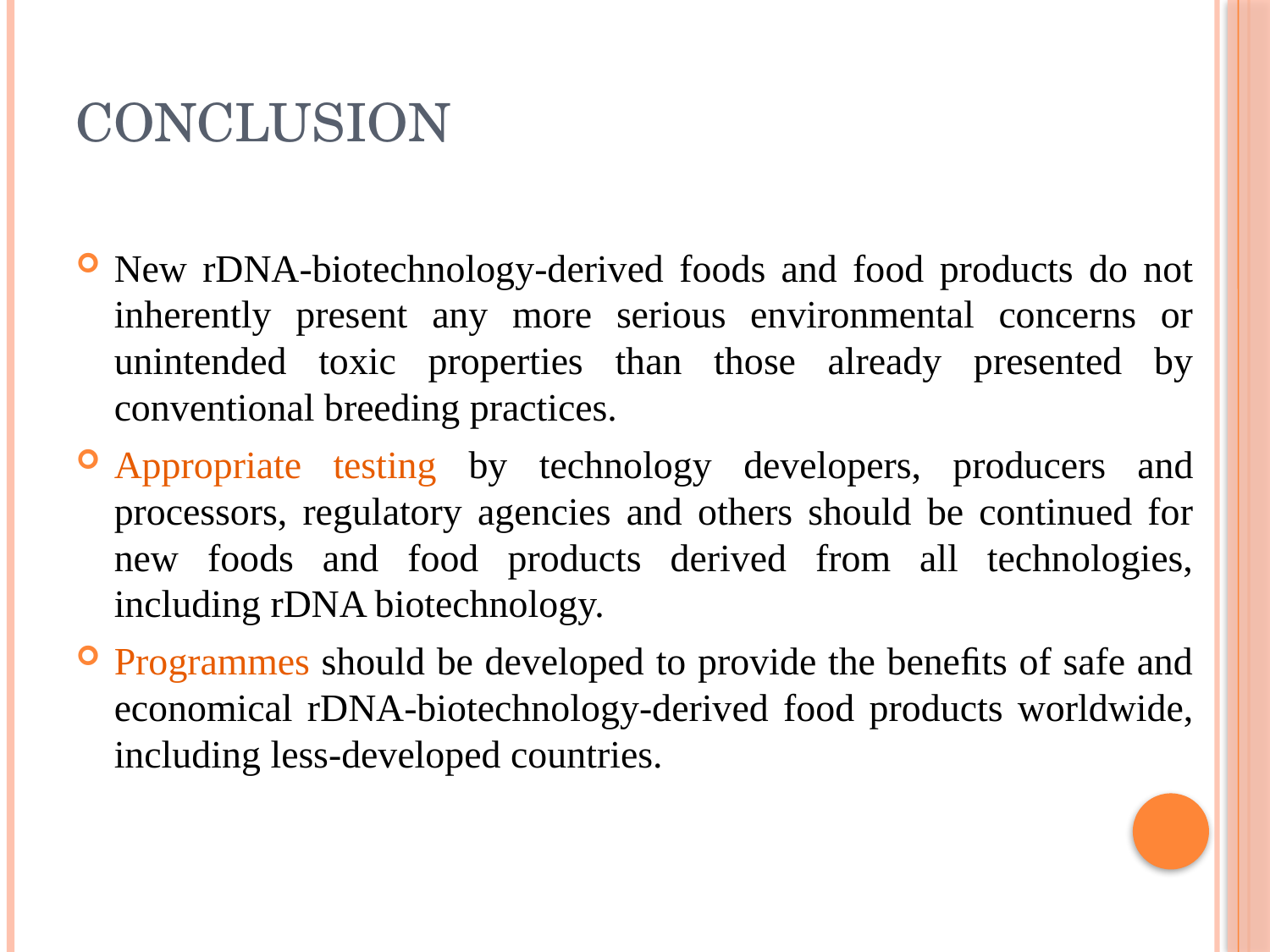

# Conclusion

New rDNA-biotechnology-derived foods and food products do not inherently present any more serious environmental concerns or unintended toxic properties than those already presented by conventional breeding practices.
Appropriate testing by technology developers, producers and processors, regulatory agencies and others should be continued for new foods and food products derived from all technologies, including rDNA biotechnology.
Programmes should be developed to provide the beneﬁts of safe and economical rDNA-biotechnology-derived food products worldwide, including less-developed countries.